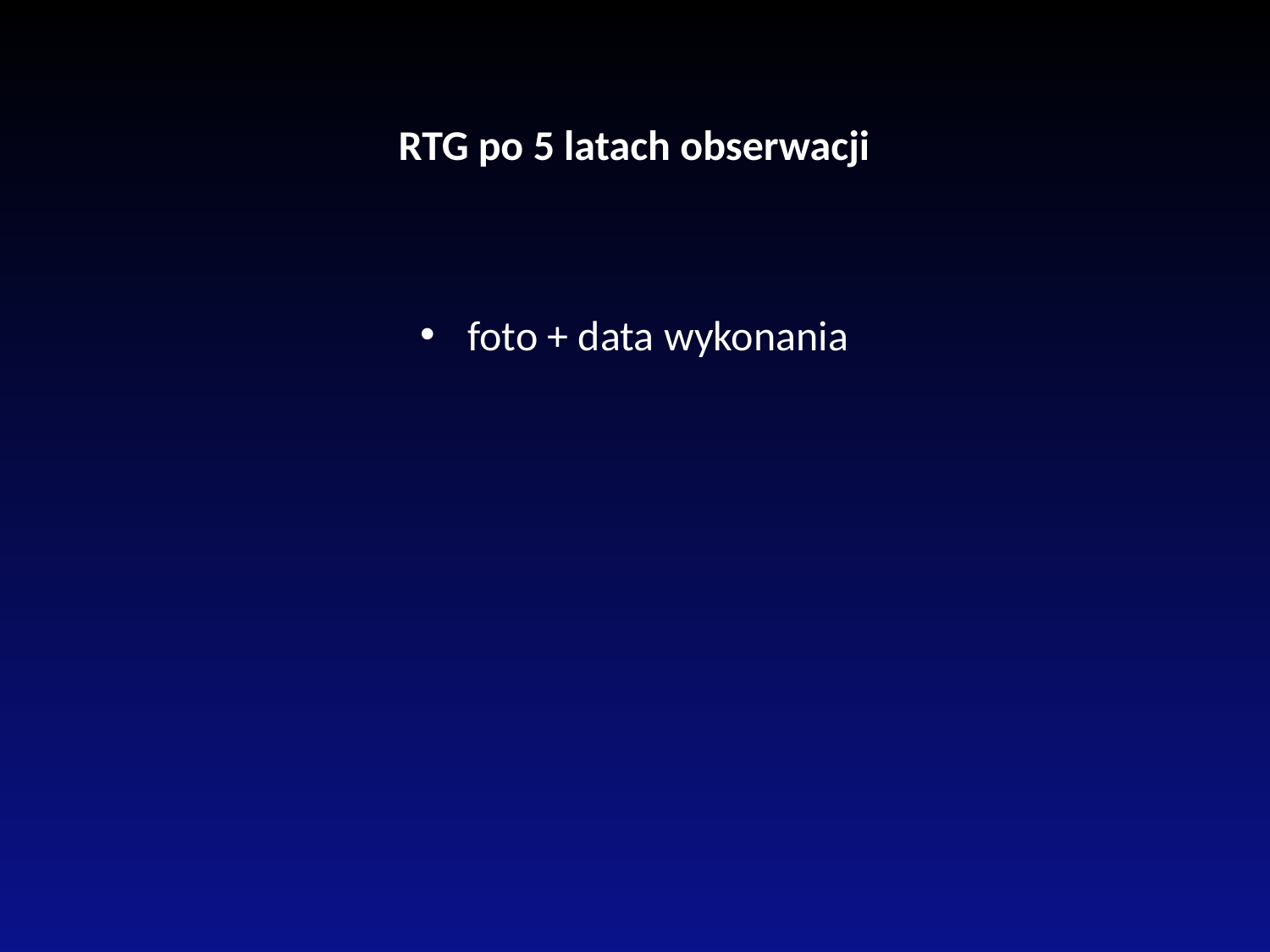

RTG po 5 latach obserwacji
foto + data wykonania